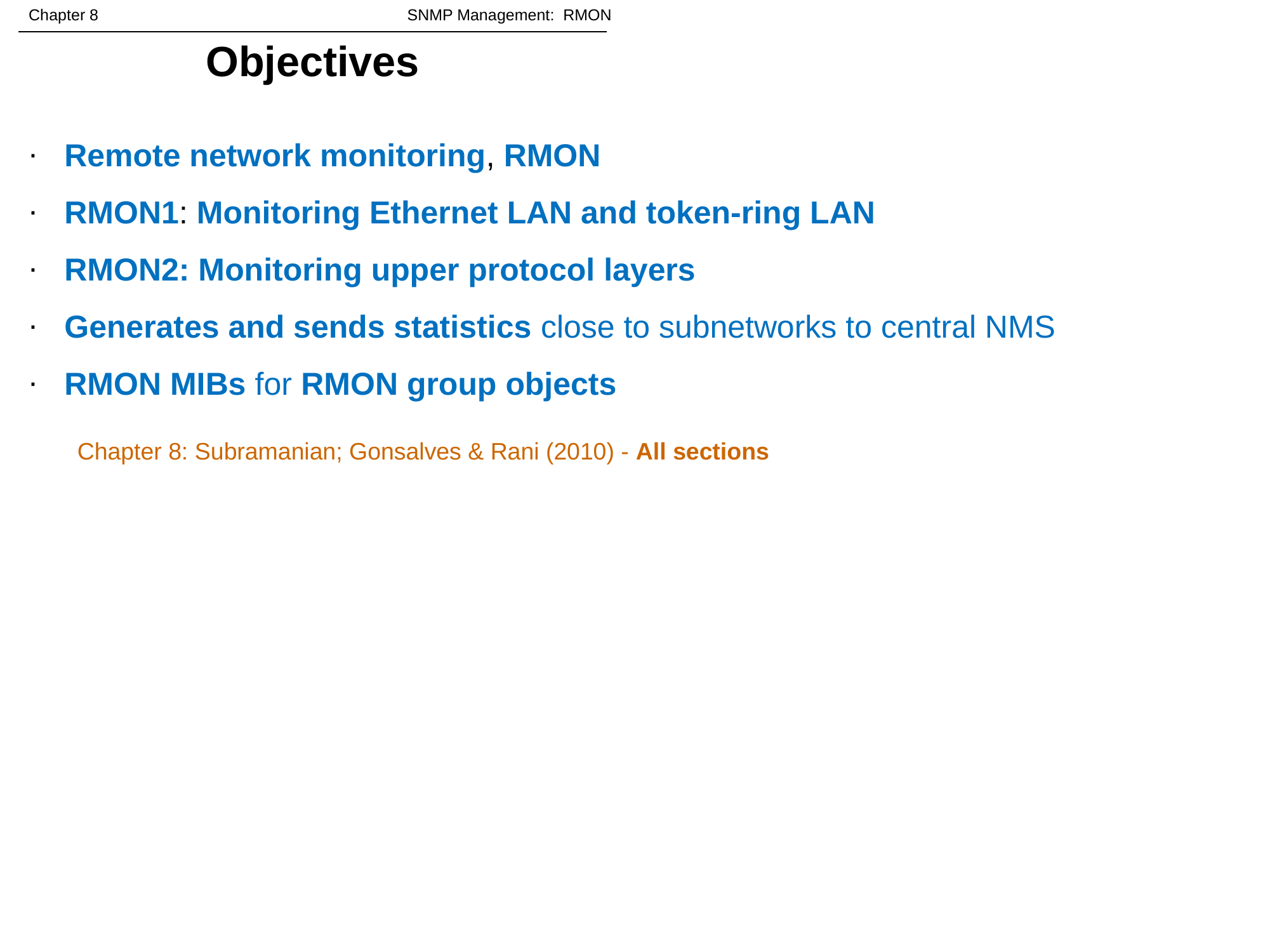

Chapter 8		     	                     SNMP Management:  RMON
# Objectives

Remote network monitoring, RMON
RMON1: Monitoring Ethernet LAN and token-ring LAN
RMON2: Monitoring upper protocol layers
Generates and sends statistics close to subnetworks to central NMS
RMON MIBs for RMON group objects

Chapter 8: Subramanian; Gonsalves & Rani (2010) - All sections